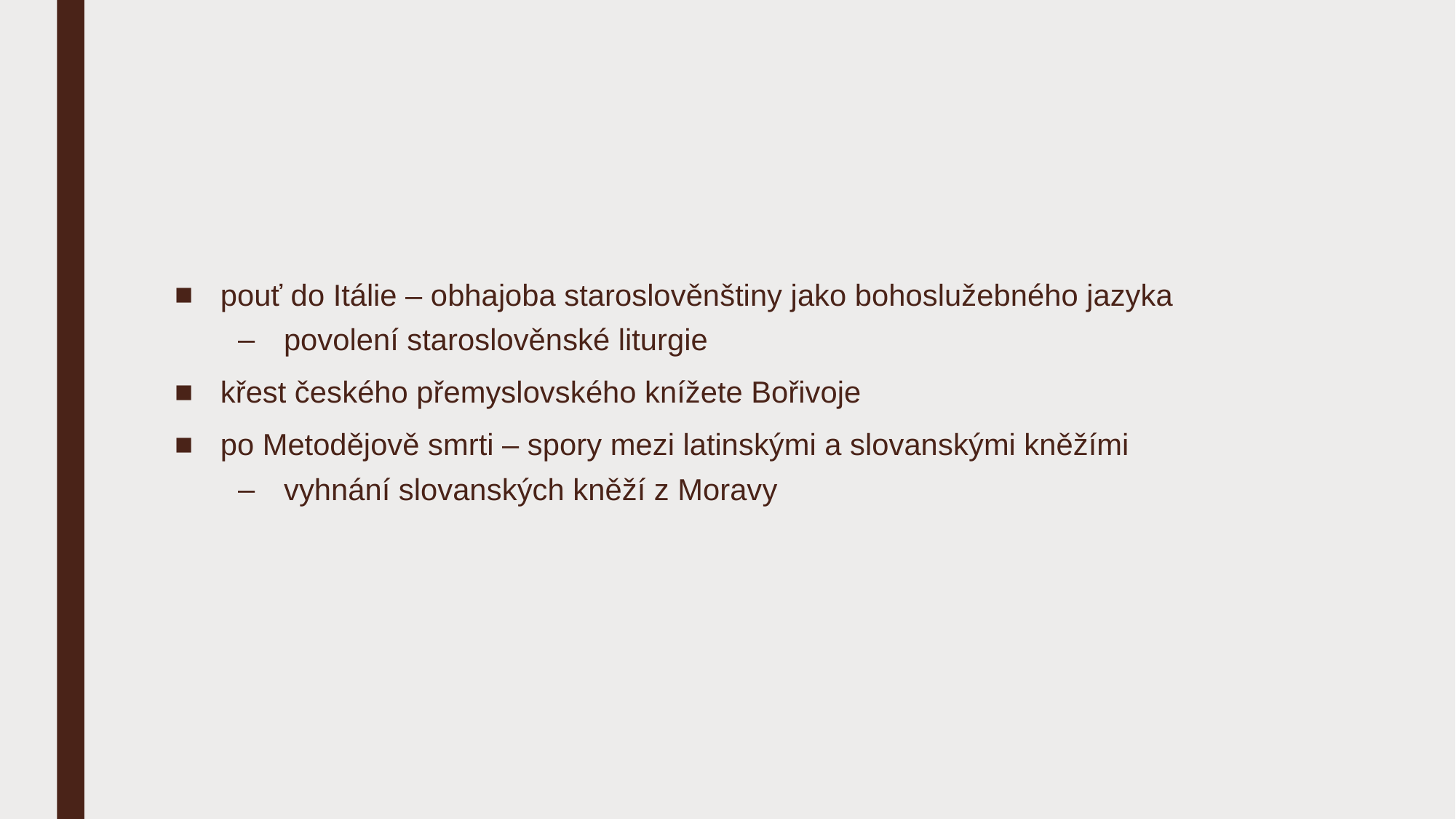

#
pouť do Itálie – obhajoba staroslověnštiny jako bohoslužebného jazyka
povolení staroslověnské liturgie
křest českého přemyslovského knížete Bořivoje
po Metodějově smrti – spory mezi latinskými a slovanskými kněžími
vyhnání slovanských kněží z Moravy